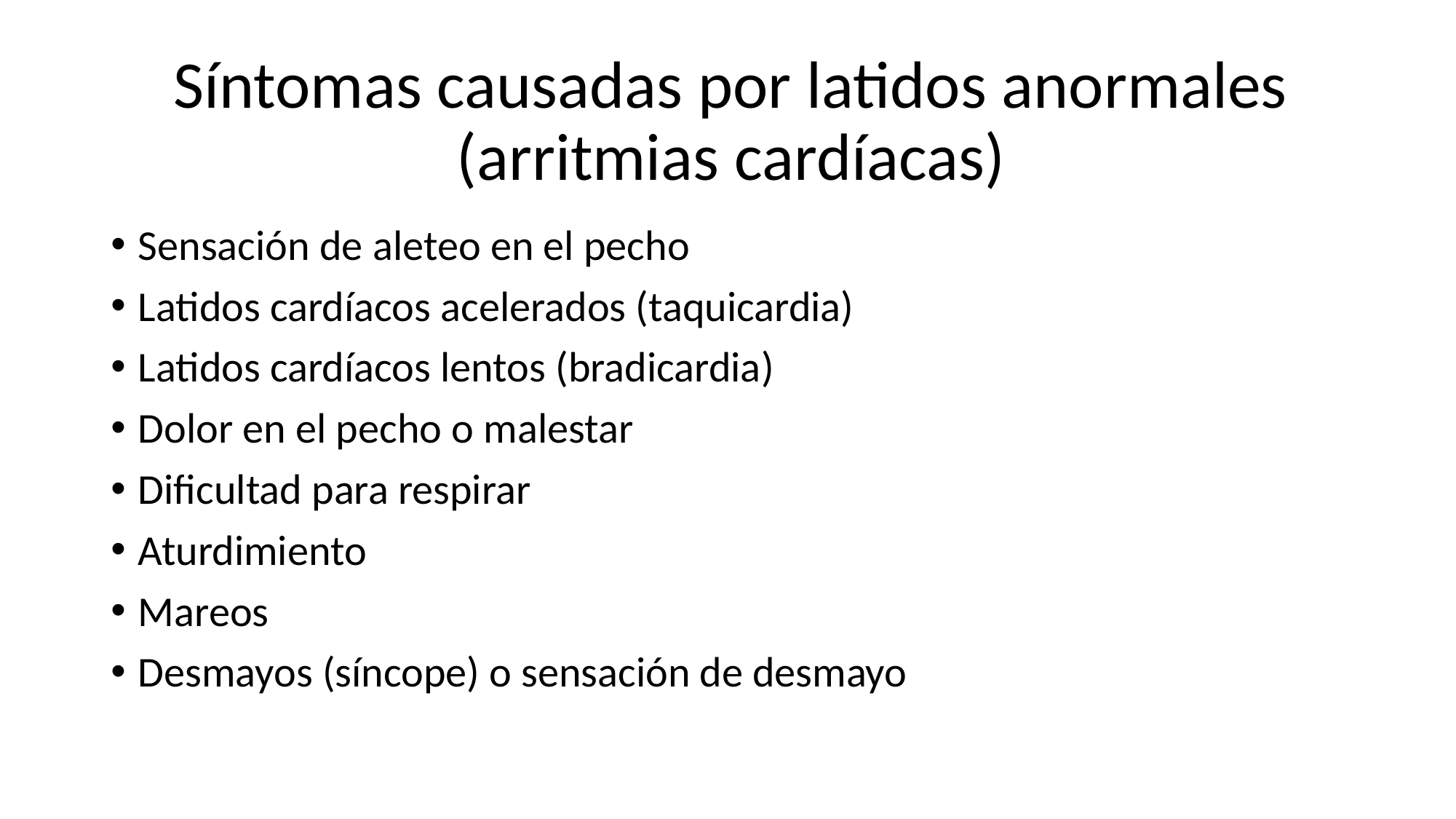

# Síntomas causadas por latidos anormales (arritmias cardíacas)
Sensación de aleteo en el pecho
Latidos cardíacos acelerados (taquicardia)
Latidos cardíacos lentos (bradicardia)
Dolor en el pecho o malestar
Dificultad para respirar
Aturdimiento
Mareos
Desmayos (síncope) o sensación de desmayo